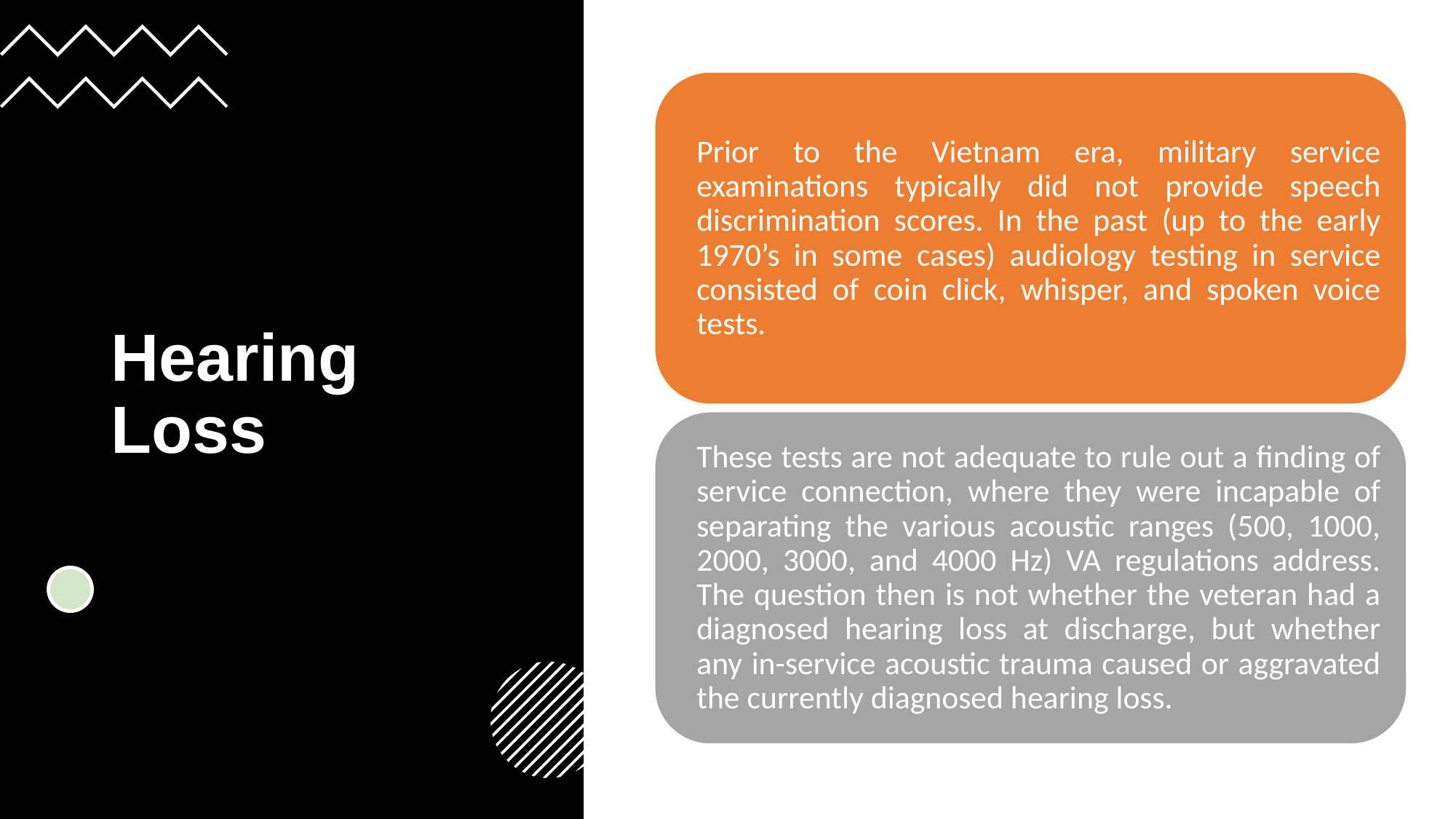

Prior to the Vietnam era, military service examinations typically did not provide speech discrimination scores. In the past (up to the early 1970’s in some cases) audiology testing in service consisted of coin click, whisper, and spoken voice tests.
These tests are not adequate to rule out a finding of service connection, where they were incapable of separating the various acoustic ranges (500, 1000, 2000, 3000, and 4000 Hz) VA regulations address. The question then is not whether the veteran had a diagnosed hearing loss at discharge, but whether any in-service acoustic trauma caused or aggravated the currently diagnosed hearing loss.
# Hearing Loss